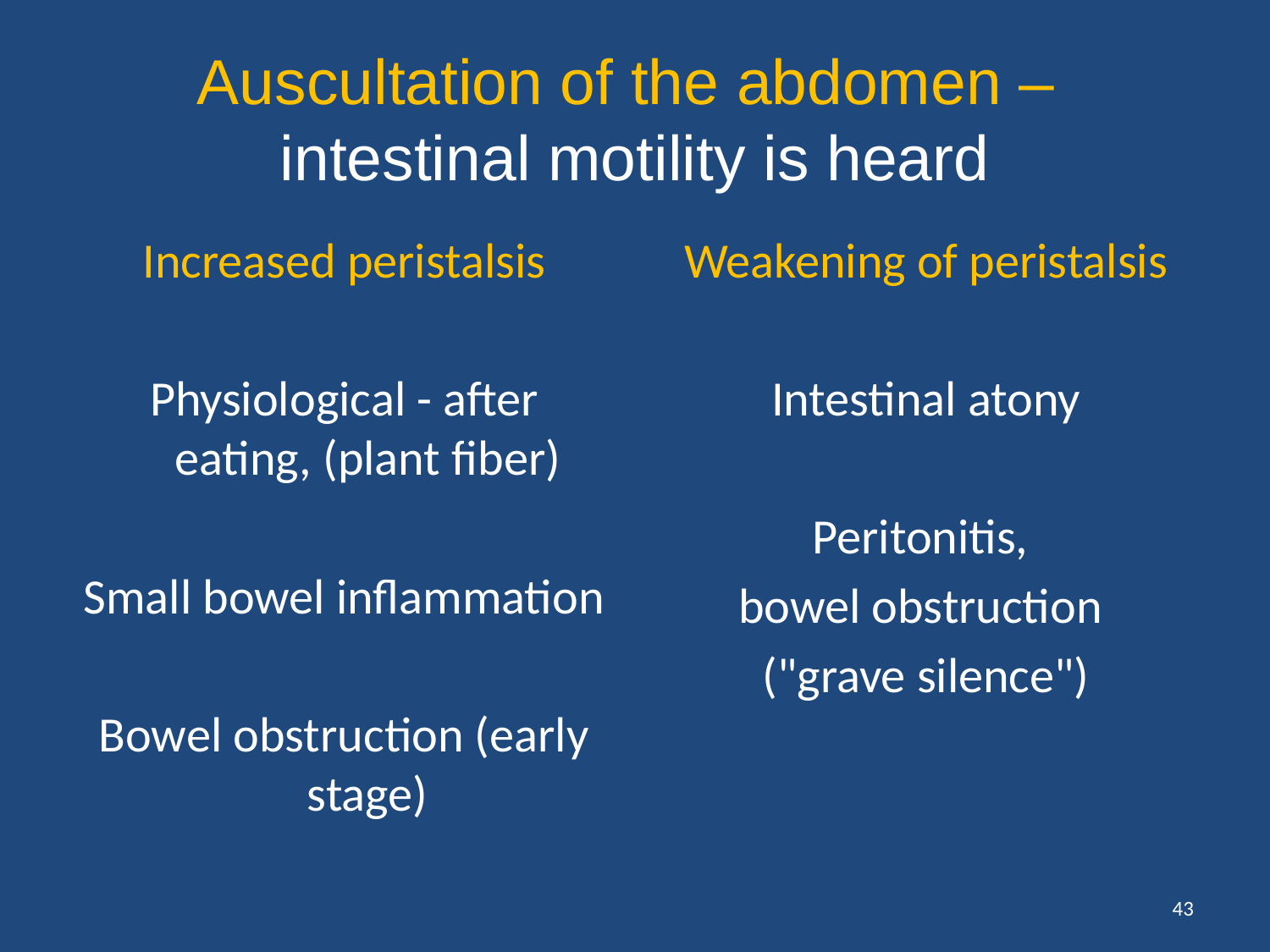

# Auscultation of the abdomen – intestinal motility is heard
Increased peristalsis

Physiological - after eating, (plant fiber)

Small bowel inflammation

Bowel obstruction (early stage)
Weakening of peristalsis

Intestinal atony

Peritonitis,
bowel obstruction
("grave silence")
43